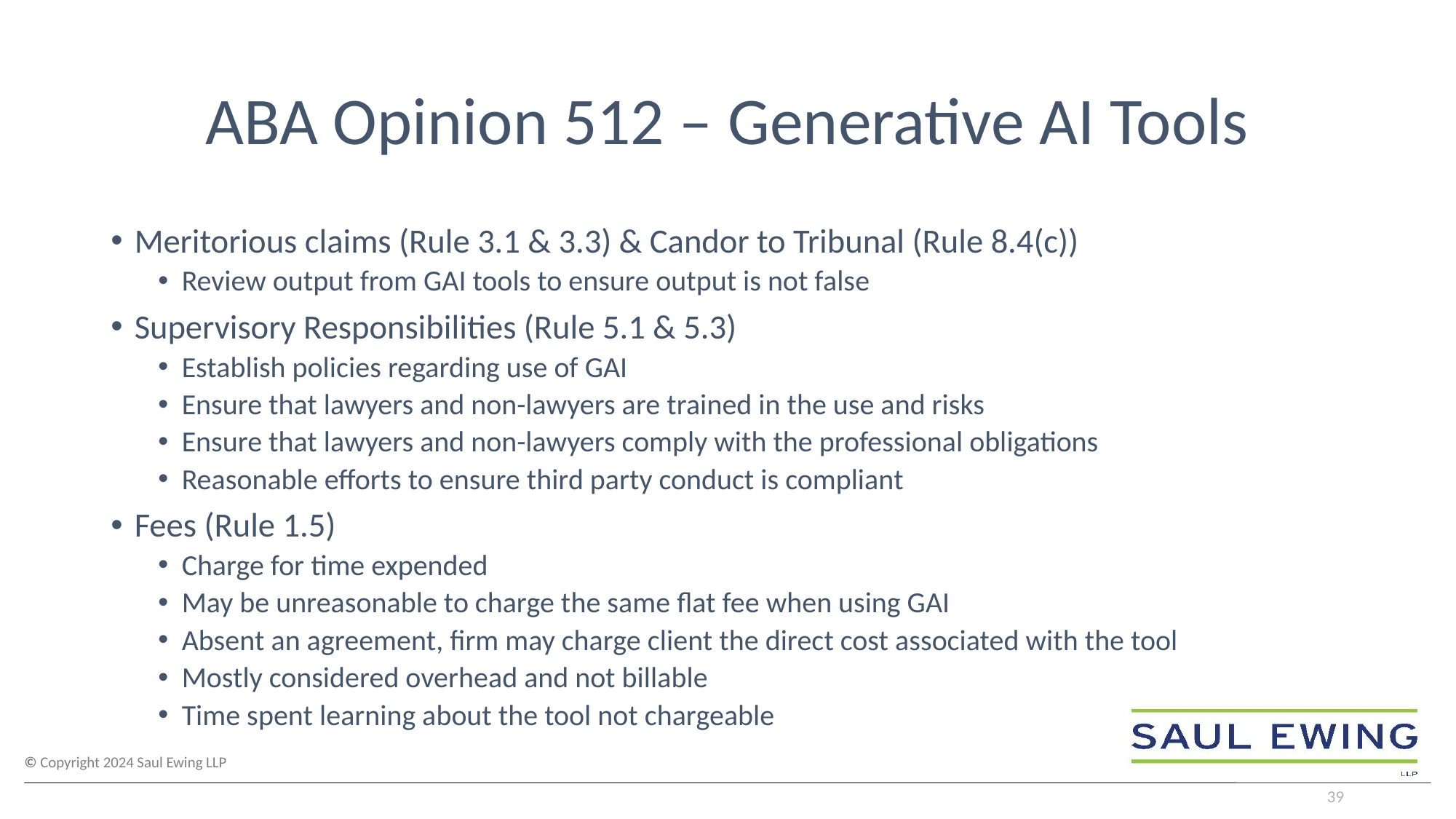

# ABA Opinion 512 – Generative AI Tools
Meritorious claims (Rule 3.1 & 3.3) & Candor to Tribunal (Rule 8.4(c))
Review output from GAI tools to ensure output is not false
Supervisory Responsibilities (Rule 5.1 & 5.3)
Establish policies regarding use of GAI
Ensure that lawyers and non-lawyers are trained in the use and risks
Ensure that lawyers and non-lawyers comply with the professional obligations
Reasonable efforts to ensure third party conduct is compliant
Fees (Rule 1.5)
Charge for time expended
May be unreasonable to charge the same flat fee when using GAI
Absent an agreement, firm may charge client the direct cost associated with the tool
Mostly considered overhead and not billable
Time spent learning about the tool not chargeable

39